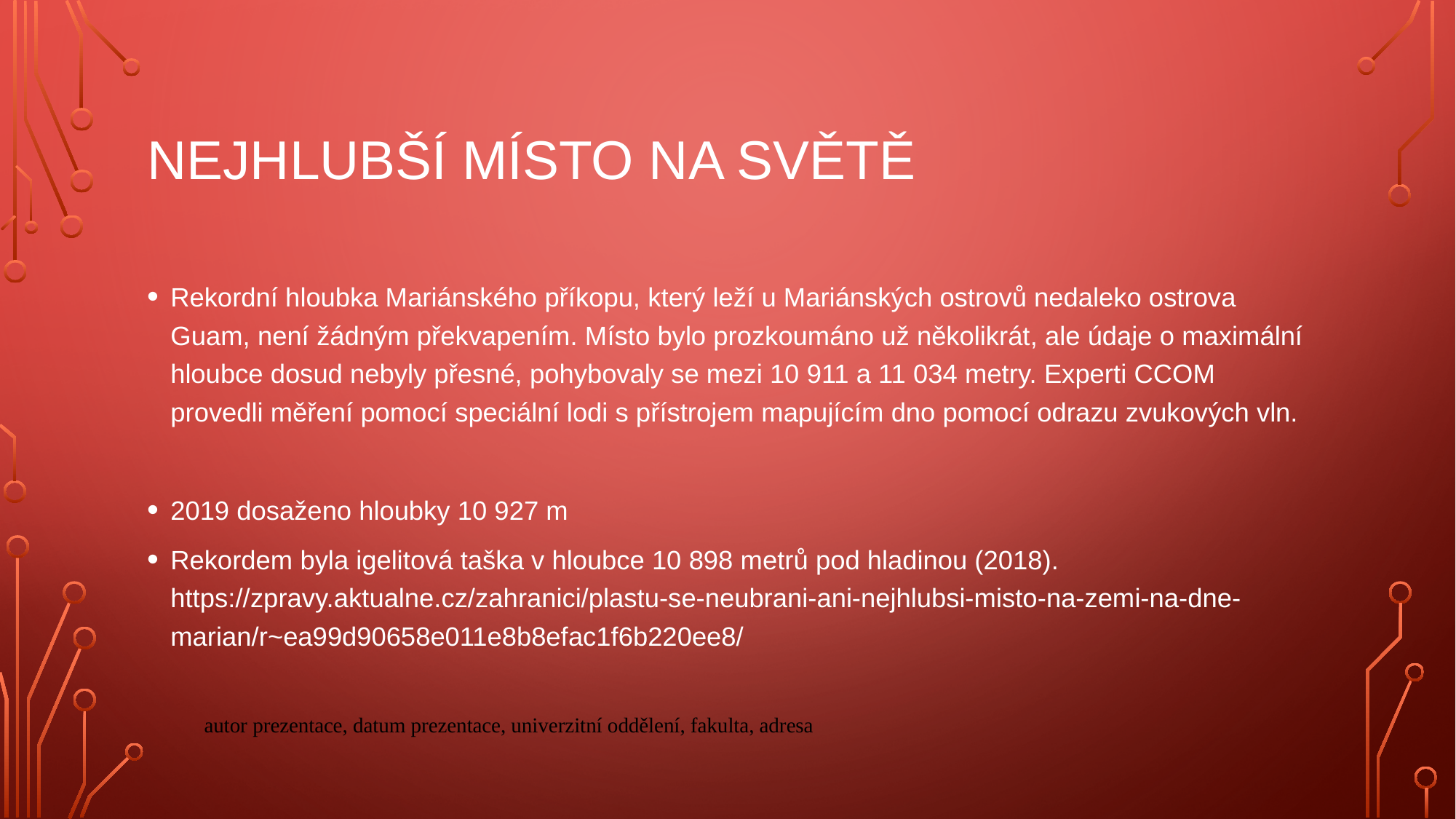

# Nejhlubší místo na Světě
Rekordní hloubka Mariánského příkopu, který leží u Mariánských ostrovů nedaleko ostrova Guam, není žádným překvapením. Místo bylo prozkoumáno už několikrát, ale údaje o maximální hloubce dosud nebyly přesné, pohybovaly se mezi 10 911 a 11 034 metry. Experti CCOM provedli měření pomocí speciální lodi s přístrojem mapujícím dno pomocí odrazu zvukových vln.

2019 dosaženo hloubky 10 927 m
Rekordem byla igelitová taška v hloubce 10 898 metrů pod hladinou (2018).
https://zpravy.aktualne.cz/zahranici/plastu-se-neubrani-ani-nejhlubsi-misto-na-zemi-na-dne-marian/r~ea99d90658e011e8b8efac1f6b220ee8/

autor prezentace, datum prezentace, univerzitní oddělení, fakulta, adresa